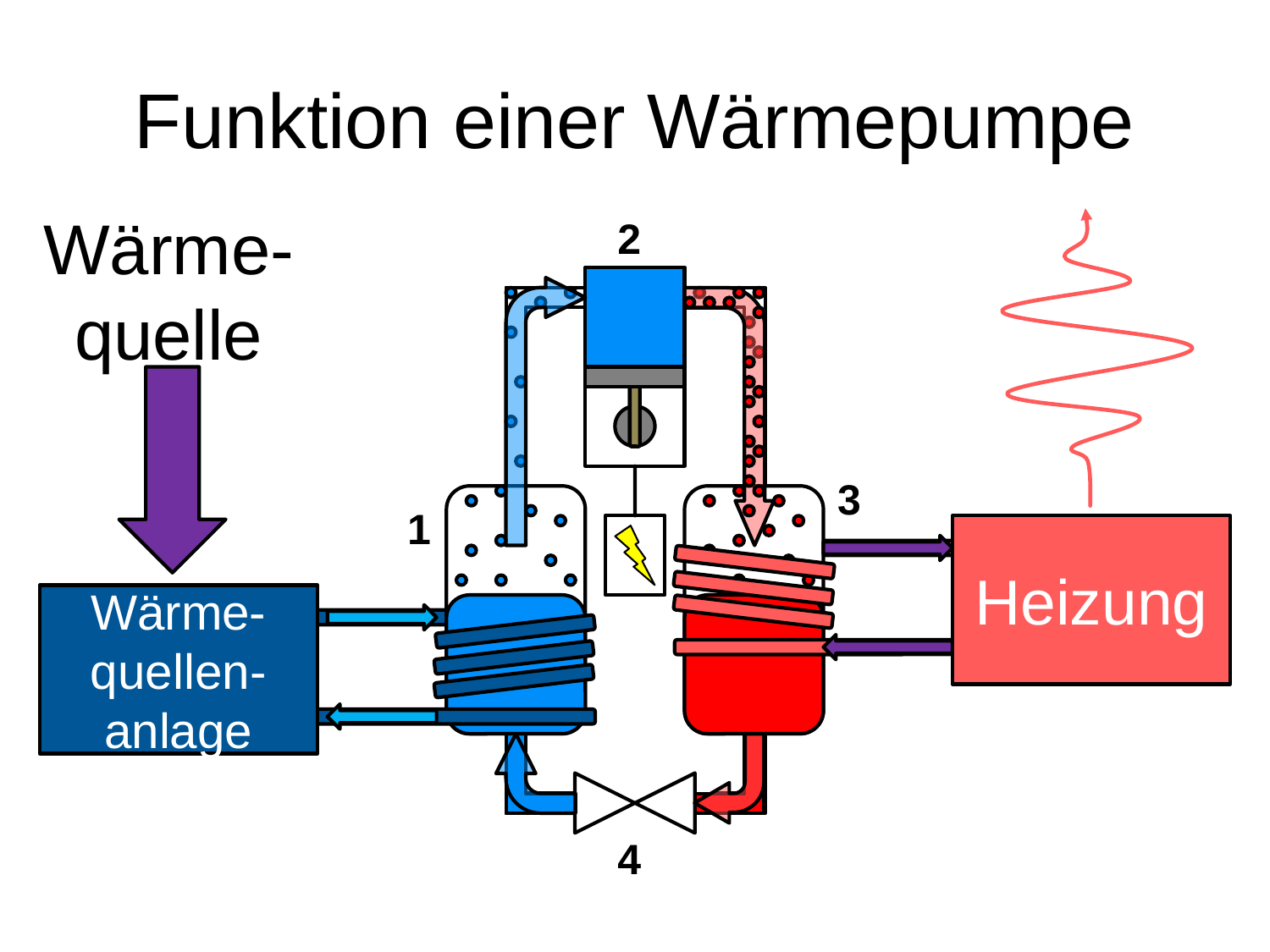

# Funktion einer Wärmepumpe
Wärme-quelle
2

3

1

Heizung

Wärme-quellen-anlage

4